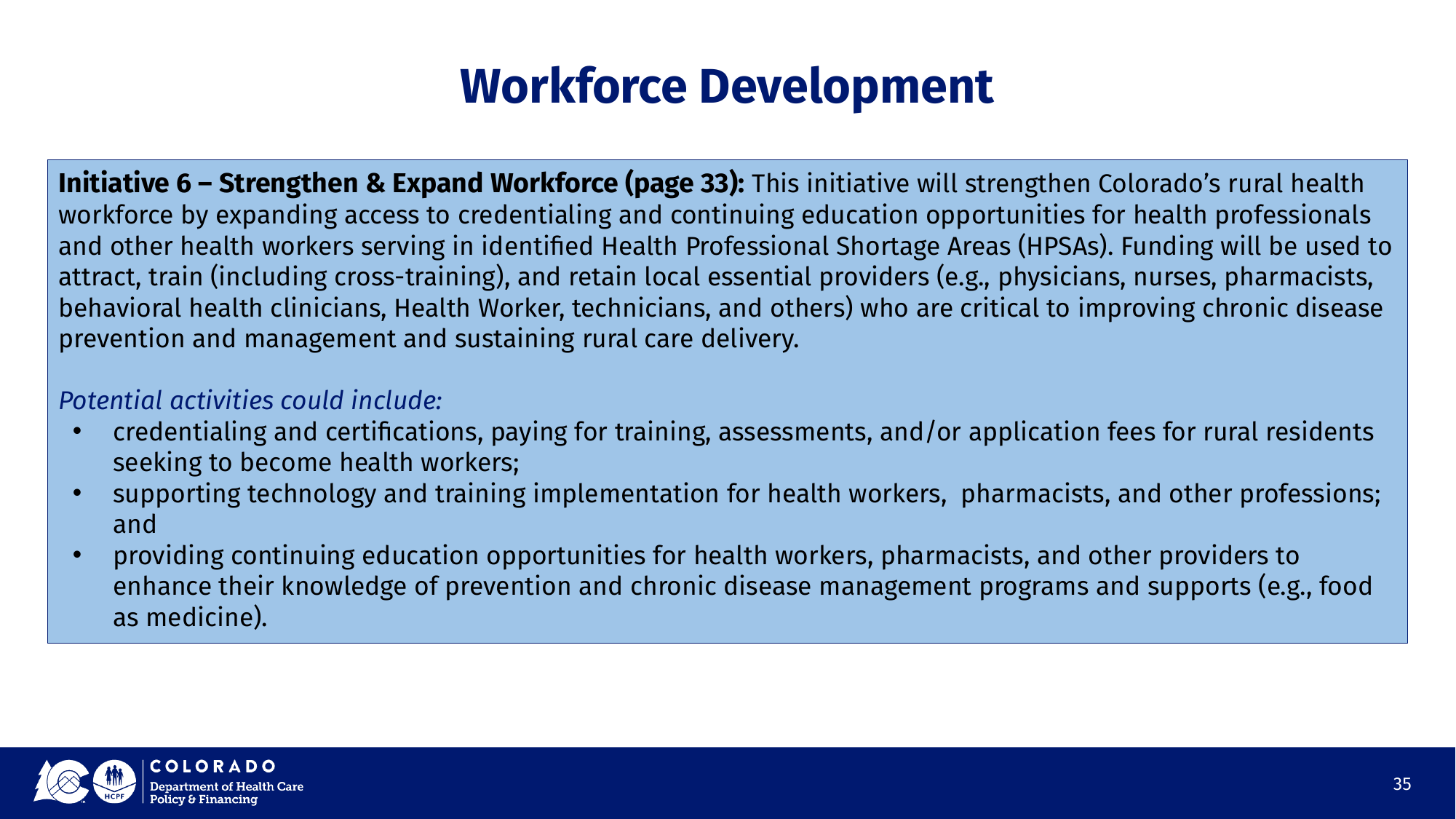

# Workforce Development
Initiative 6 – Strengthen & Expand Workforce (page 33): This initiative will strengthen Colorado’s rural health workforce by expanding access to credentialing and continuing education opportunities for health professionals and other health workers serving in identified Health Professional Shortage Areas (HPSAs). Funding will be used to attract, train (including cross-training), and retain local essential providers (e.g., physicians, nurses, pharmacists, behavioral health clinicians, Health Worker, technicians, and others) who are critical to improving chronic disease prevention and management and sustaining rural care delivery.

Potential activities could include:
credentialing and certifications, paying for training, assessments, and/or application fees for rural residents seeking to become health workers;
supporting technology and training implementation for health workers,  pharmacists, and other professions; and
providing continuing education opportunities for health workers, pharmacists, and other providers to enhance their knowledge of prevention and chronic disease management programs and supports (e.g., food as medicine).

35